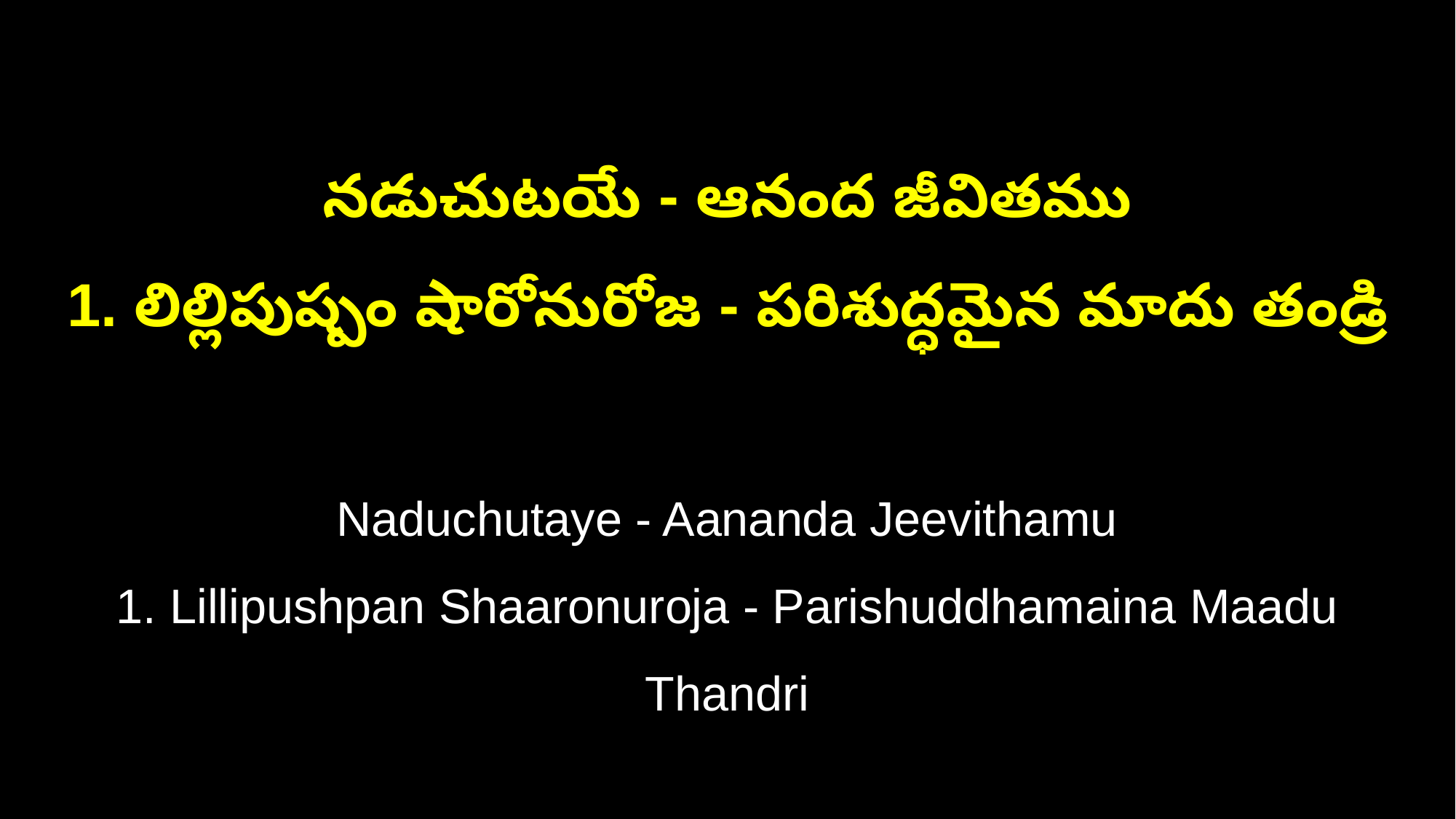

నడుచుటయే - ఆనంద జీవితము
1. లిల్లిపుష్పం షారోనురోజ - పరిశుద్ధమైన మాదు తండ్రి
Naduchutaye - Aananda Jeevithamu
1. Lillipushpan Shaaronuroja - Parishuddhamaina Maadu Thandri